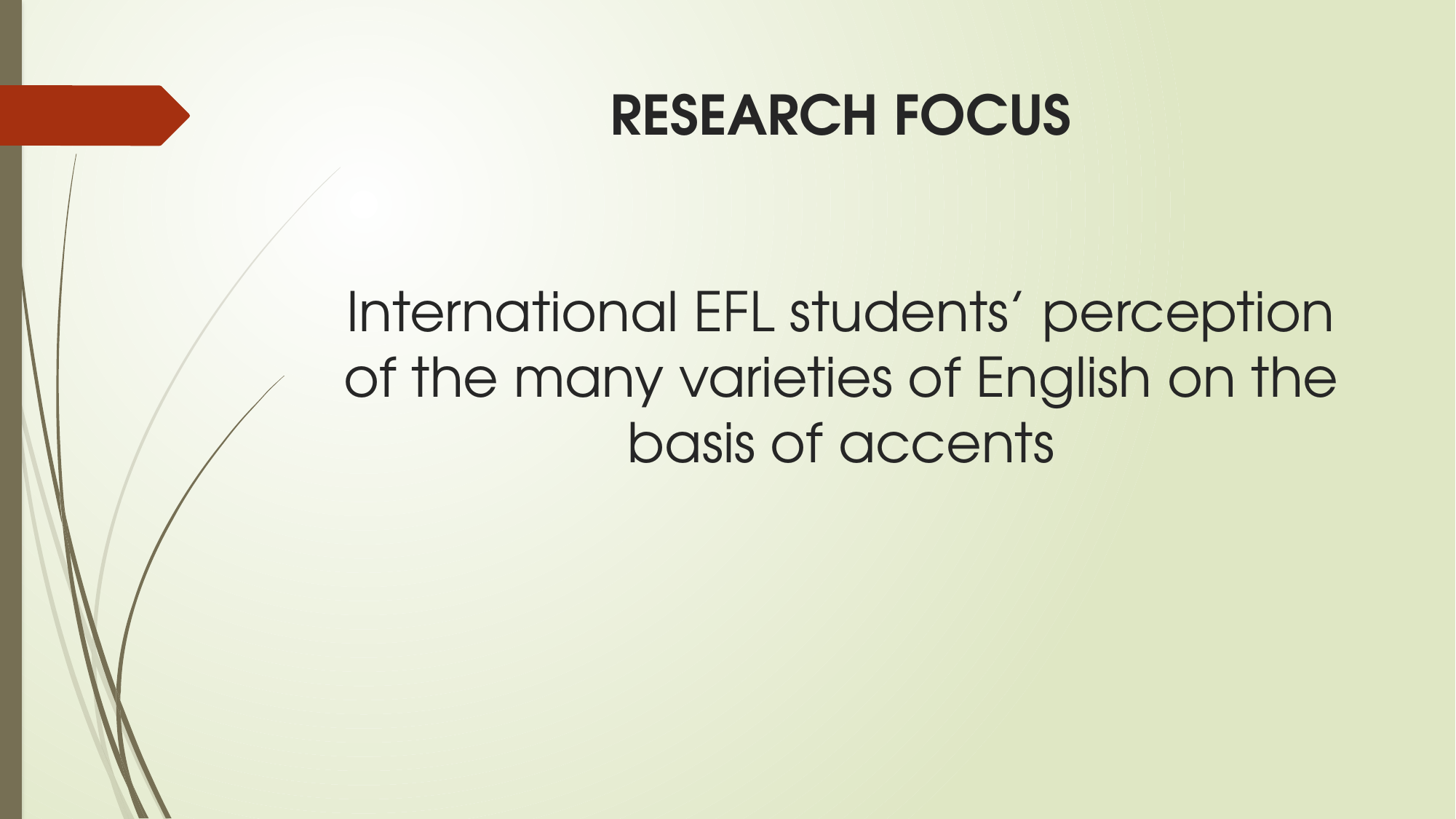

# RESEARCH FOCUS International EFL students’ perception of the many varieties of English on the basis of accents